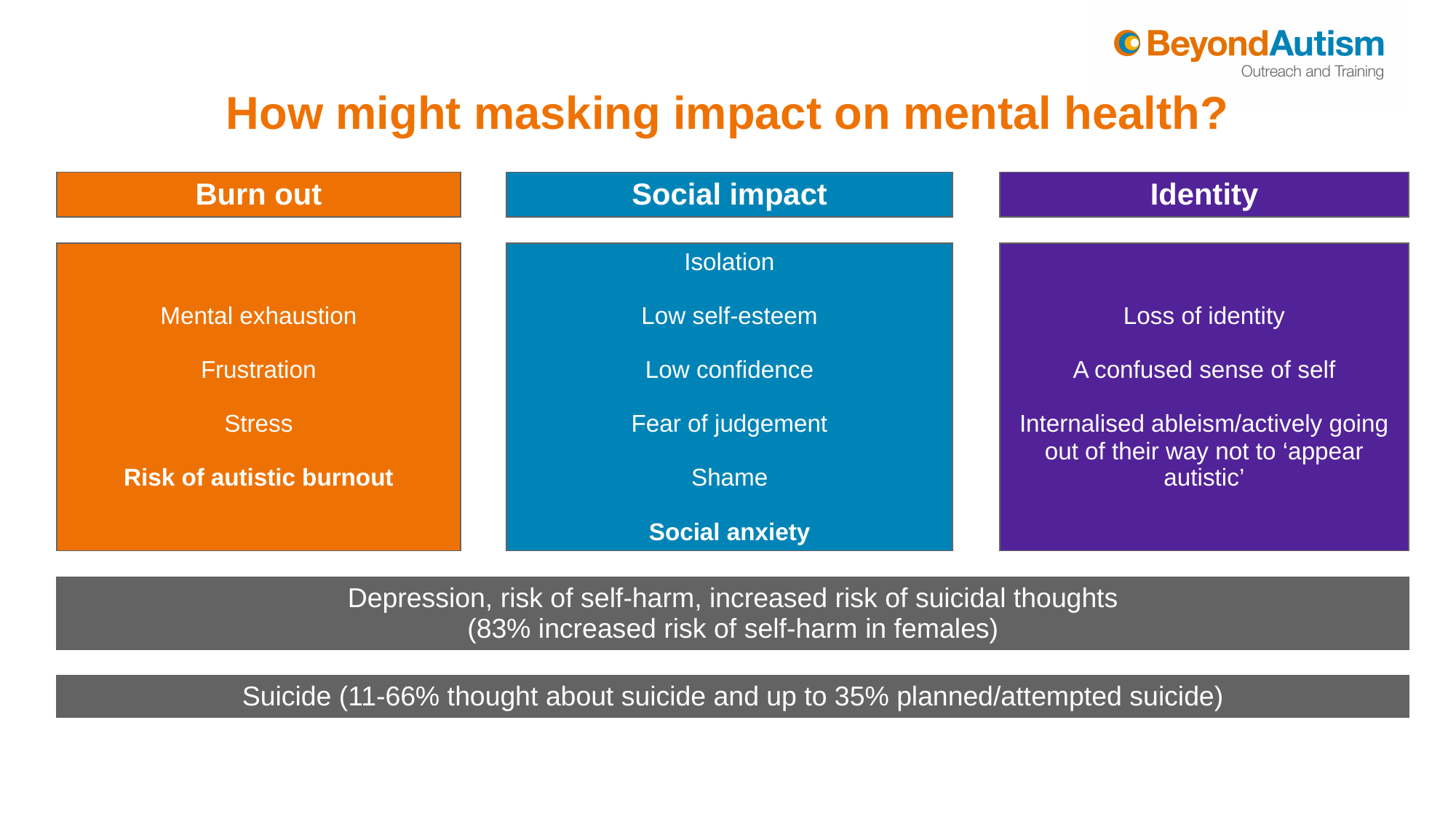

# How might masking impact on mental health?
| Burn out |  | Social impact |  | Identity |
| --- | --- | --- | --- | --- |
|  |  |  |  |  |
| Mental exhaustion Frustration Stress Risk of autistic burnout |  | Isolation Low self-esteem Low confidence Fear of judgement Shame Social anxiety |  | Loss of identity A confused sense of self Internalised ableism/actively going out of their way not to ‘appear autistic’ |
|  |  |  |  |  |
| Depression, risk of self-harm, increased risk of suicidal thoughts (83% increased risk of self-harm in females) |  |  |  |  |
|  |  |  |  |  |
| Suicide (11-66% thought about suicide and up to 35% planned/attempted suicide) |  |  |  |  |